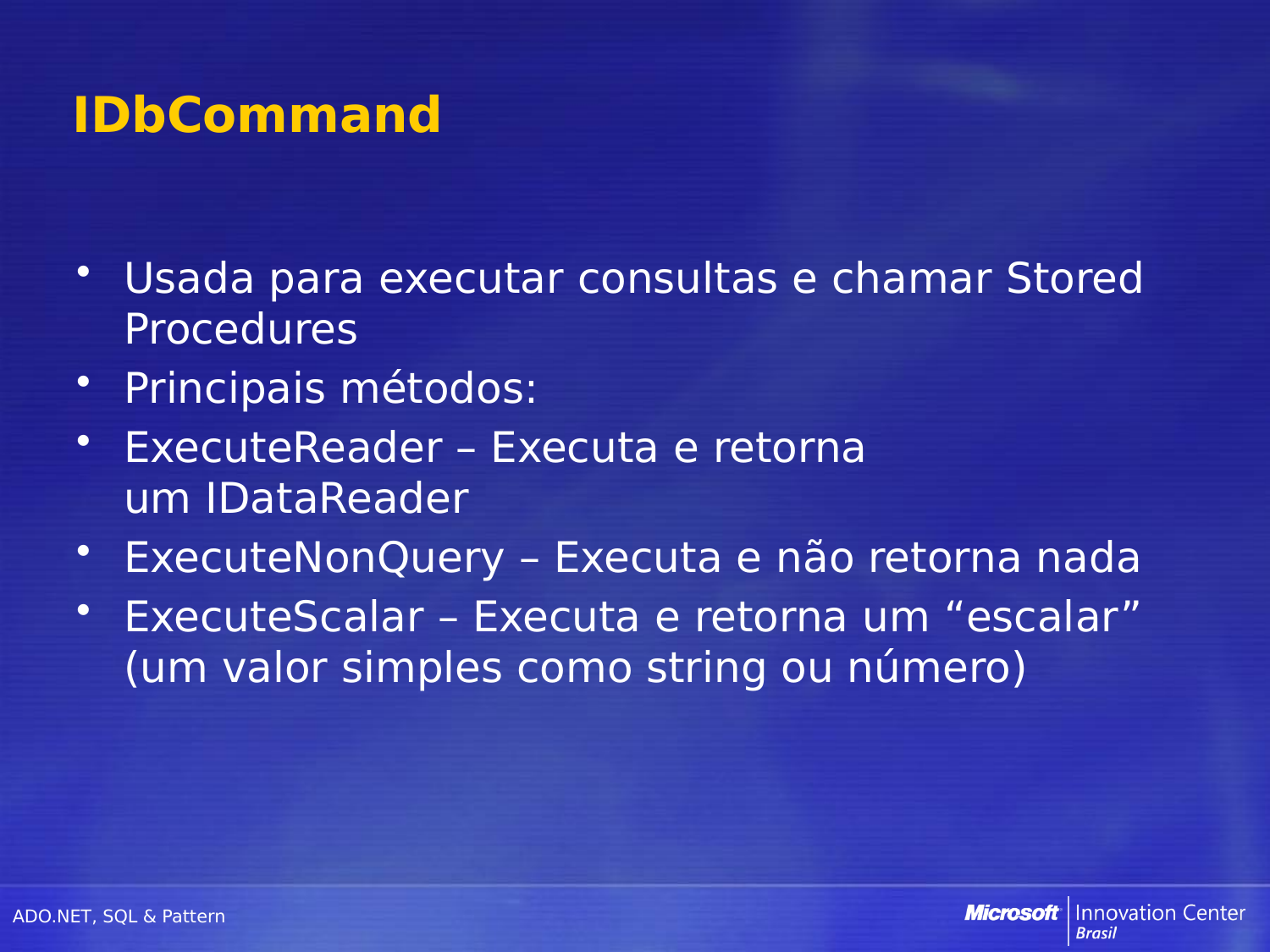

# IDbCommand

Usada para executar consultas e chamar Stored Procedures
Principais métodos:
ExecuteReader – Executa e retorna um IDataReader
ExecuteNonQuery – Executa e não retorna nada
ExecuteScalar – Executa e retorna um “escalar” (um valor simples como string ou número)